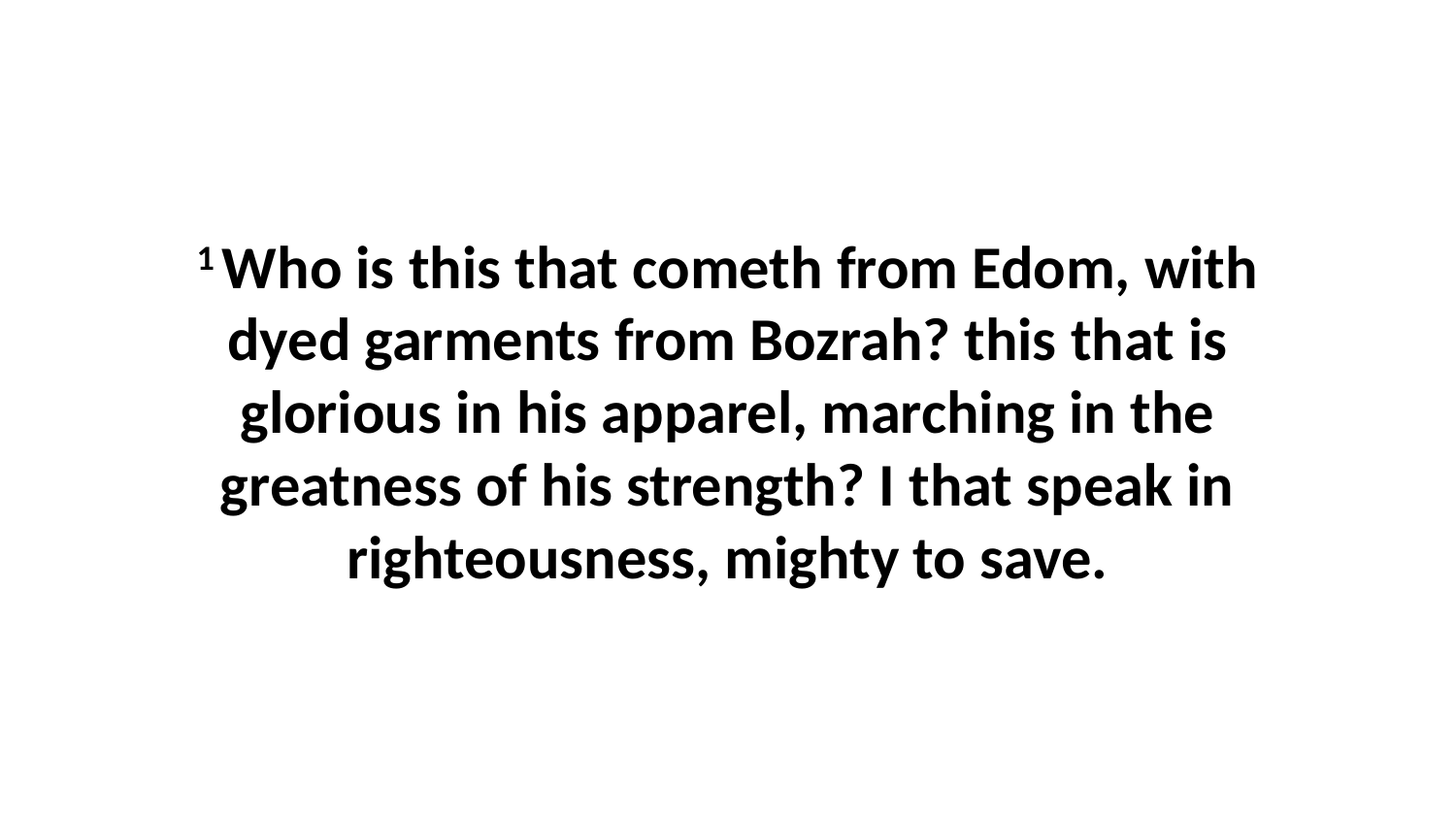

1 Who is this that cometh from Edom, with dyed garments from Bozrah? this that is glorious in his apparel, marching in the greatness of his strength? I that speak in righteousness, mighty to save.